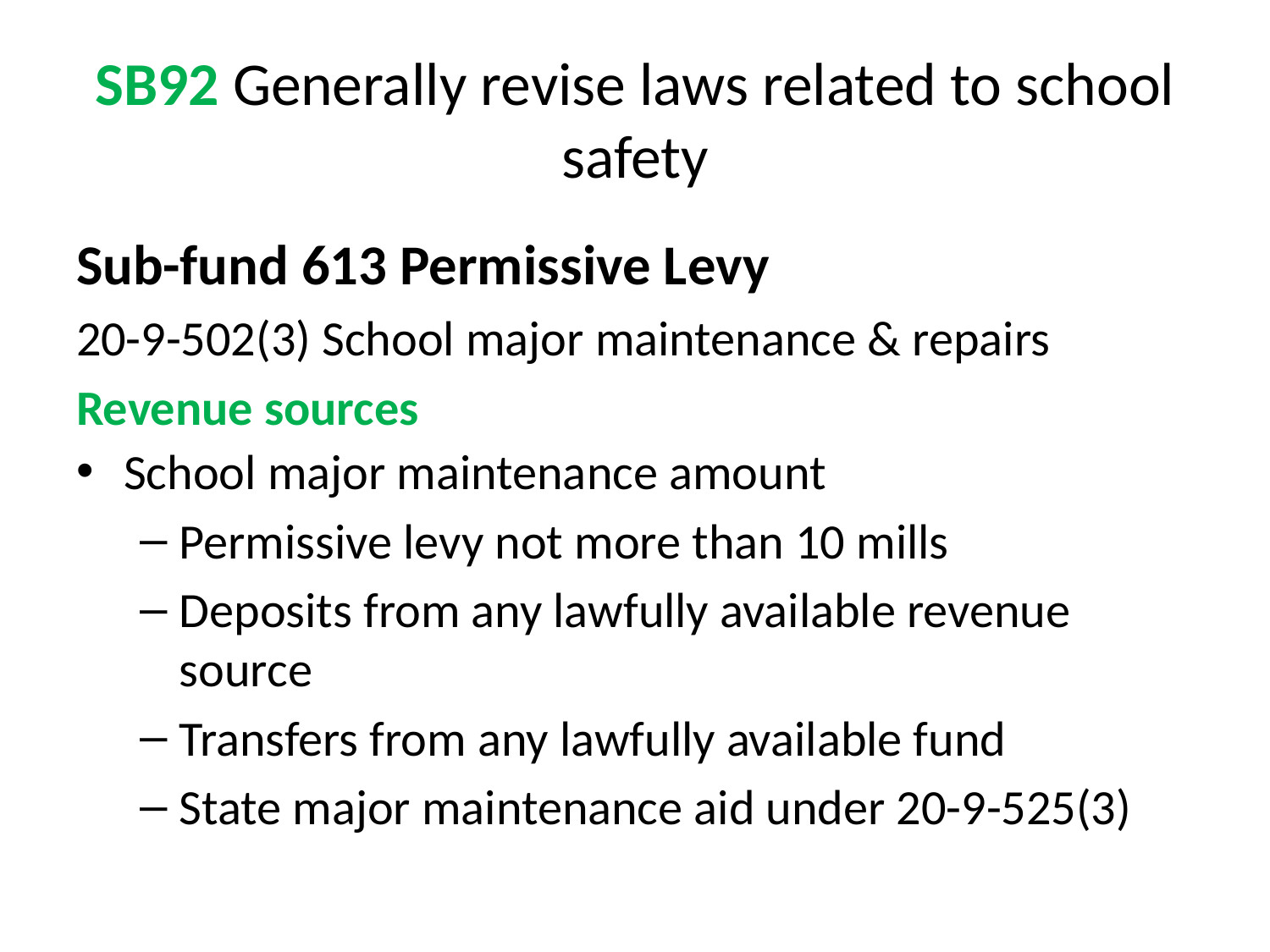

# SB92 Generally revise laws related to school safety
Sub-fund 613 Permissive Levy
20-9-502(3) School major maintenance & repairs
Revenue sources
School major maintenance amount
Permissive levy not more than 10 mills
Deposits from any lawfully available revenue source
Transfers from any lawfully available fund
State major maintenance aid under 20-9-525(3)